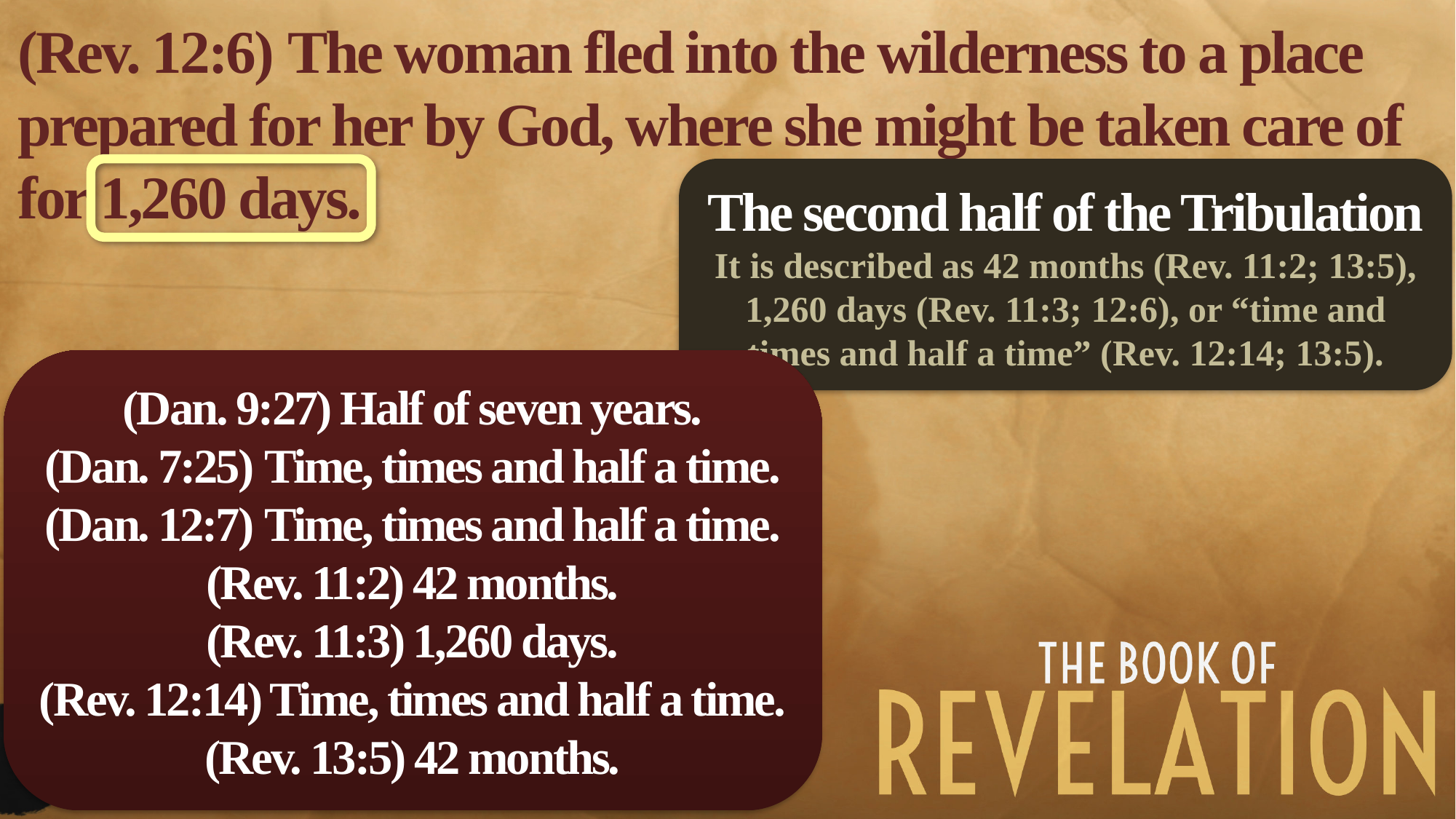

(Rev. 12:6) The woman fled into the wilderness to a place prepared for her by God, where she might be taken care of for 1,260 days.

The second half of the Tribulation
It is described as 42 months (Rev. 11:2; 13:5), 1,260 days (Rev. 11:3; 12:6), or “time and times and half a time” (Rev. 12:14; 13:5).
(Dan. 9:27) Half of seven years.
(Dan. 7:25) Time, times and half a time.
(Dan. 12:7) Time, times and half a time.
(Rev. 11:2) 42 months.
(Rev. 11:3) 1,260 days.
(Rev. 12:14) Time, times and half a time.
(Rev. 13:5) 42 months.